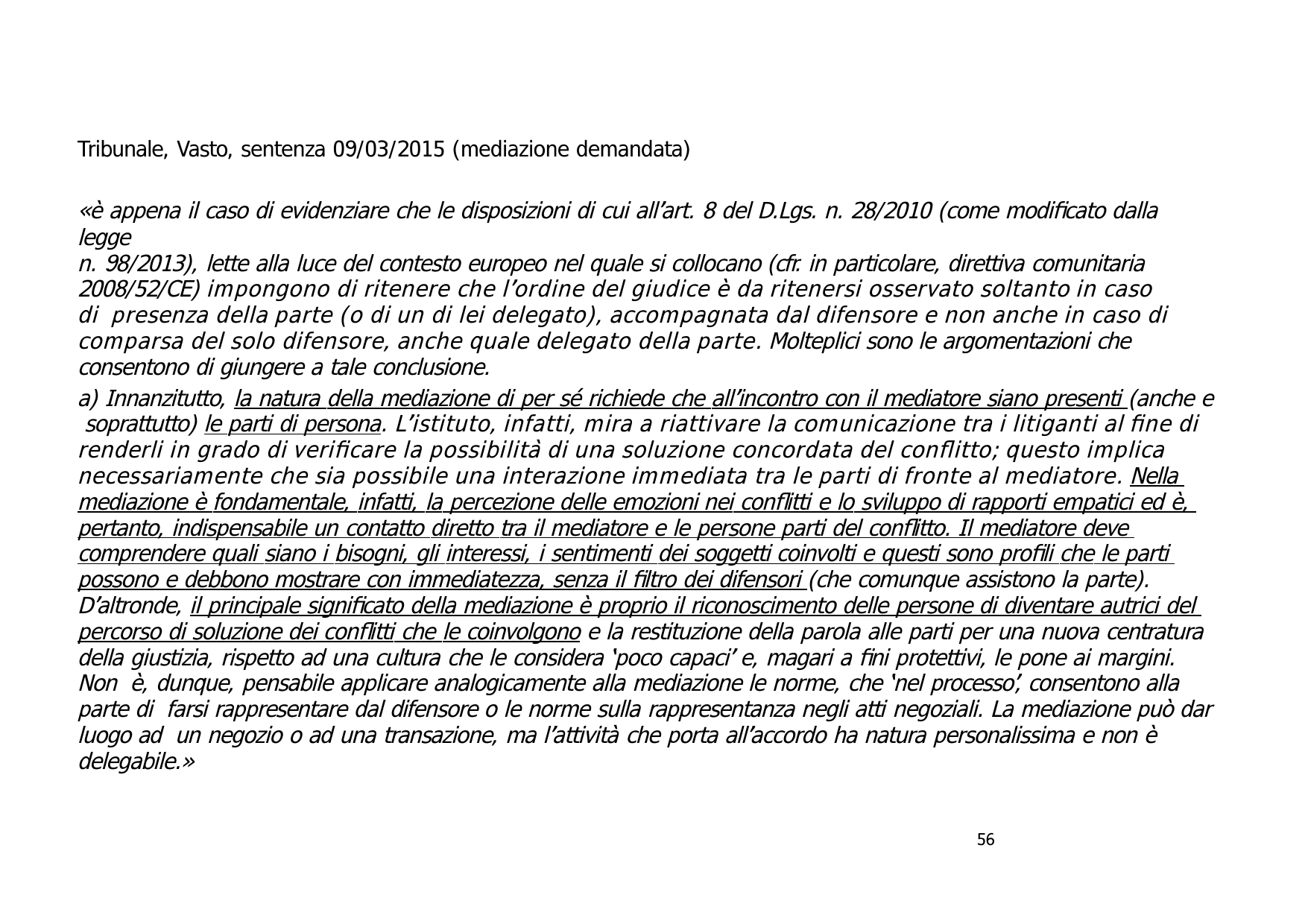

Tribunale, Vasto, sentenza 09/03/2015 (mediazione demandata)

«è appena il caso di evidenziare che le disposizioni di cui all’art. 8 del D.Lgs. n. 28/2010 (come modificato dalla legge
n. 98/2013), lette alla luce del contesto europeo nel quale si collocano (cfr. in particolare, direttiva comunitaria  2008/52/CE) impongono di ritenere che l’ordine del giudice è da ritenersi osservato soltanto in caso di  presenza della parte (o di un di lei delegato), accompagnata dal difensore e non anche in caso di  comparsa del solo difensore, anche quale delegato della parte. Molteplici sono le argomentazioni che  consentono di giungere a tale conclusione.
a) Innanzitutto, la natura della mediazione di per sé richiede che all’incontro con il mediatore siano presenti (anche e  soprattutto) le parti di persona. L’istituto, infatti, mira a riattivare la comunicazione tra i litiganti al fine di  renderli in grado di verificare la possibilità di una soluzione concordata del conflitto; questo implica  necessariamente che sia possibile una interazione immediata tra le parti di fronte al mediatore. Nella  mediazione è fondamentale, infatti, la percezione delle emozioni nei conflitti e lo sviluppo di rapporti empatici ed è,  pertanto, indispensabile un contatto diretto tra il mediatore e le persone parti del conflitto. Il mediatore deve  comprendere quali siano i bisogni, gli interessi, i sentimenti dei soggetti coinvolti e questi sono profili che le parti  possono e debbono mostrare con immediatezza, senza il filtro dei difensori (che comunque assistono la parte).  D’altronde, il principale significato della mediazione è proprio il riconoscimento delle persone di diventare autrici del  percorso di soluzione dei conflitti che le coinvolgono e la restituzione della parola alle parti per una nuova centratura  della giustizia, rispetto ad una cultura che le considera ‘poco capaci’ e, magari a fini protettivi, le pone ai margini. Non  è, dunque, pensabile applicare analogicamente alla mediazione le norme, che ‘nel processo’, consentono alla parte di  farsi rappresentare dal difensore o le norme sulla rappresentanza negli atti negoziali. La mediazione può dar luogo ad  un negozio o ad una transazione, ma l’attività che porta all’accordo ha natura personalissima e non è delegabile.»
56